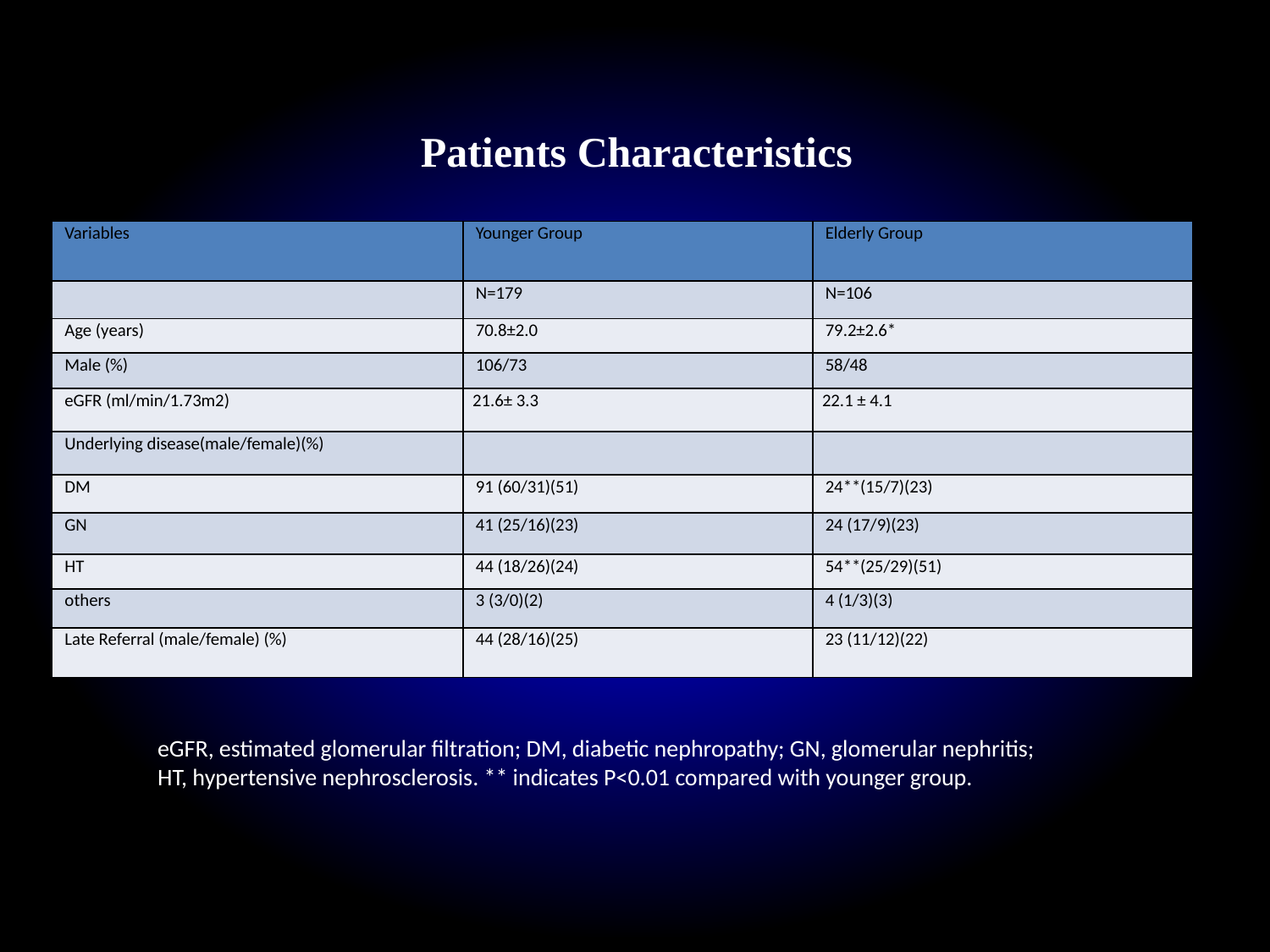

Patients Characteristics
| Variables | Younger Group | Elderly Group |
| --- | --- | --- |
|  | N=179 | N=106 |
| Age (years) | 70.8±2.0 | 79.2±2.6\* |
| Male (%) | 106/73 | 58/48 |
| eGFR (ml/min/1.73m2) | 21.6± 3.3 | 22.1 ± 4.1 |
| Underlying disease(male/female)(%) |  |  |
| DM | 91 (60/31)(51) | 24\*\*(15/7)(23) |
| GN | 41 (25/16)(23) | 24 (17/9)(23) |
| HT | 44 (18/26)(24) | 54\*\*(25/29)(51) |
| others | 3 (3/0)(2) | 4 (1/3)(3) |
| Late Referral (male/female) (%) | 44 (28/16)(25) | 23 (11/12)(22) |
eGFR, estimated glomerular filtration; DM, diabetic nephropathy; GN, glomerular nephritis;
HT, hypertensive nephrosclerosis. ** indicates P<0.01 compared with younger group.